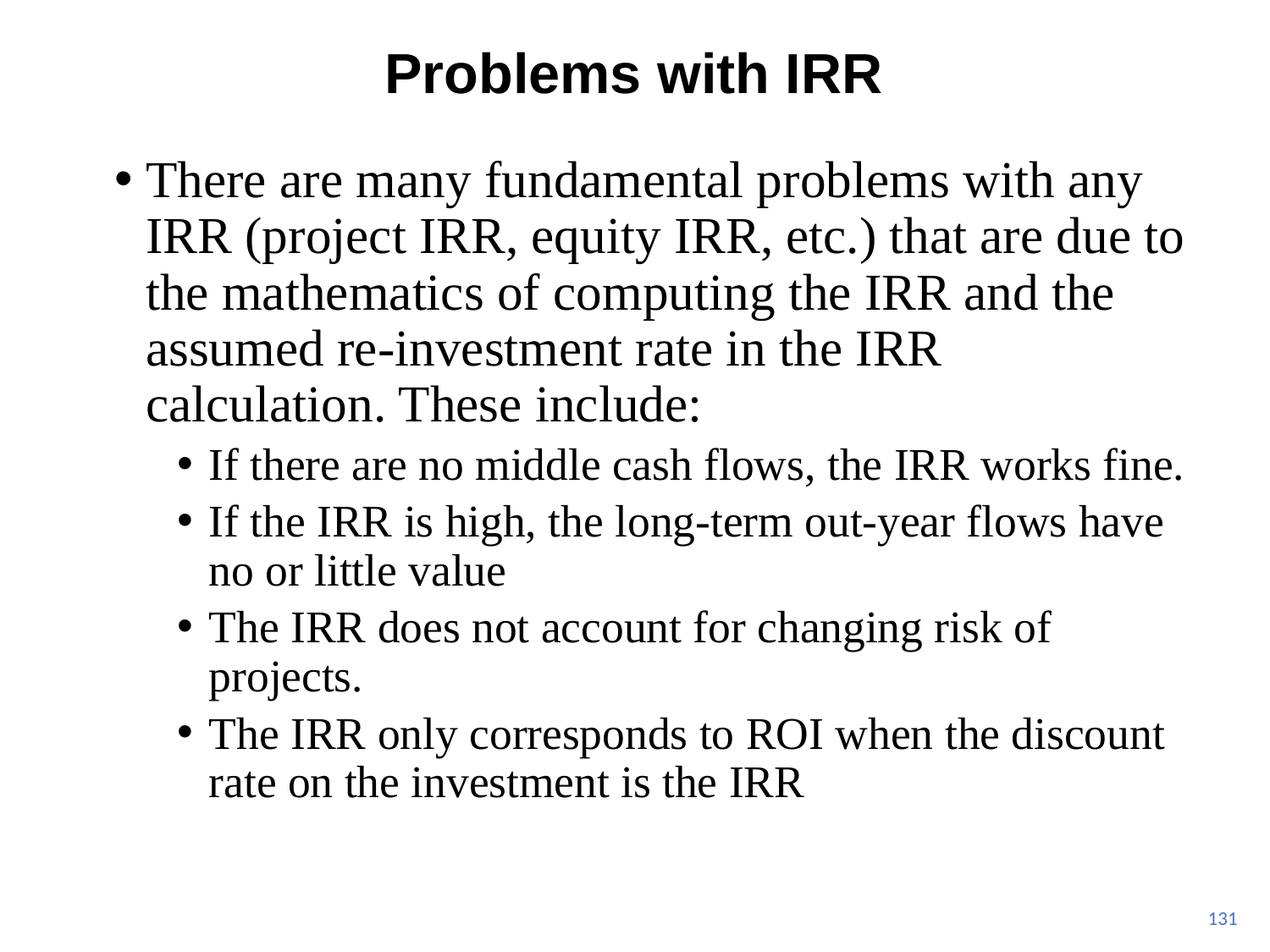

# Problems with IRR
There are many fundamental problems with any IRR (project IRR, equity IRR, etc.) that are due to the mathematics of computing the IRR and the assumed re-investment rate in the IRR calculation. These include:
If there are no middle cash flows, the IRR works fine.
If the IRR is high, the long-term out-year flows have no or little value
The IRR does not account for changing risk of projects.
The IRR only corresponds to ROI when the discount rate on the investment is the IRR
131